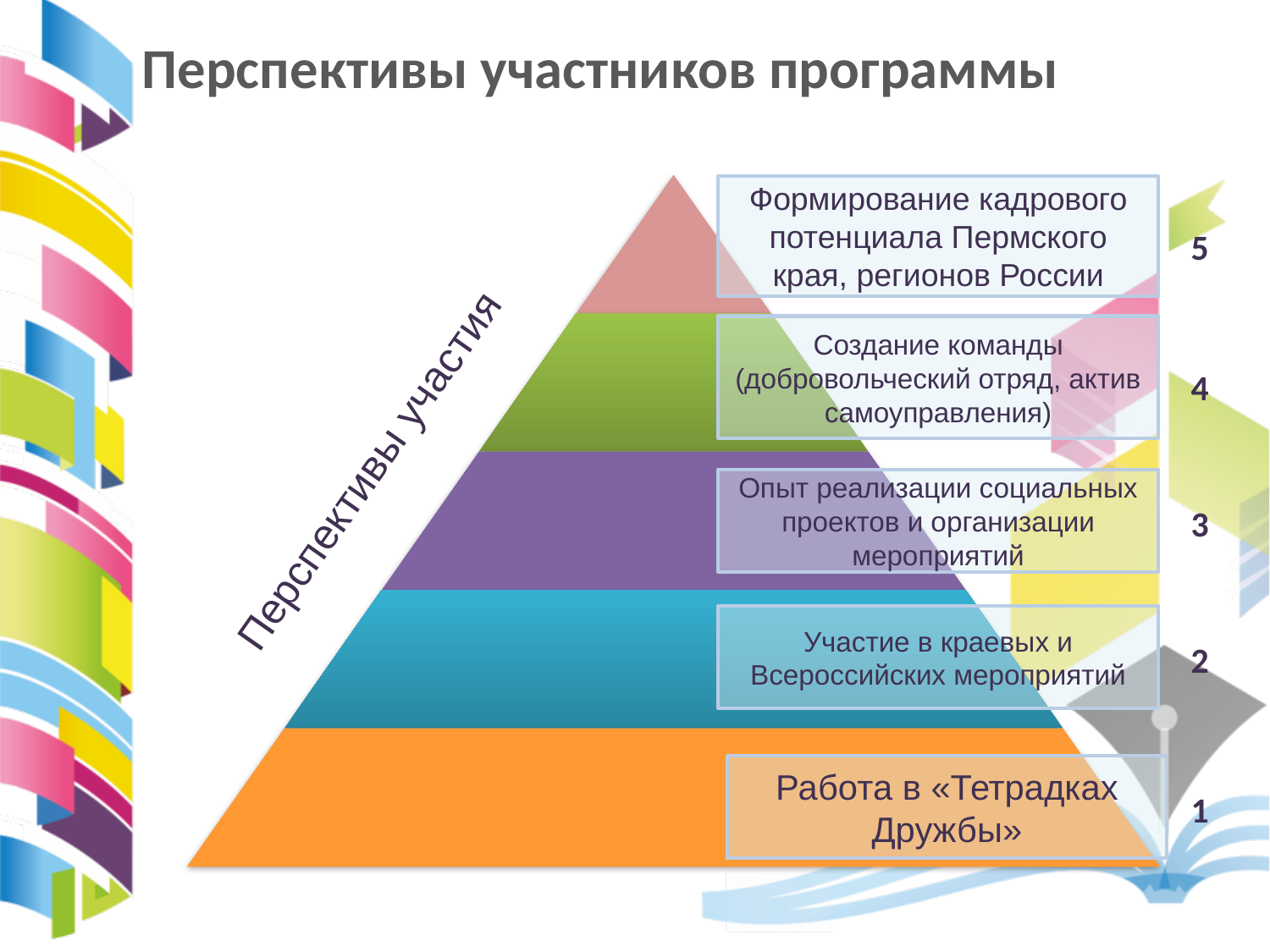

Перспективы участников программы

Формирование кадрового потенциала Пермского края, регионов России
5
Создание команды (добровольческий отряд, актив самоуправления)
4
Перспективы участия
Опыт реализации социальных проектов и организации мероприятий
3
Участие в краевых и Всероссийских мероприятий
2
Работа в «Тетрадках Дружбы»
1